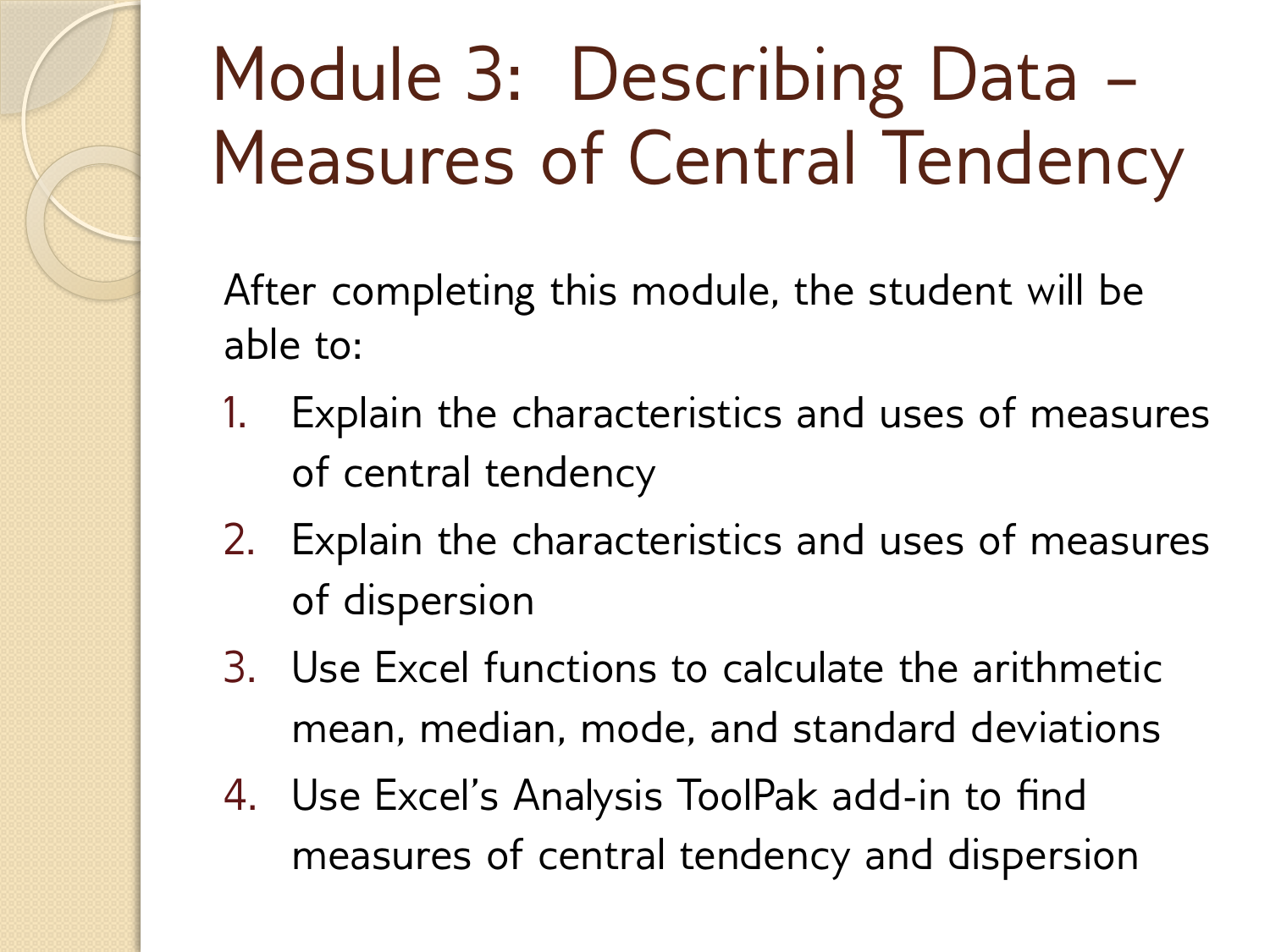

# Module 3:  Describing Data – Measures of Central Tendency
After completing this module, the student will be able to:
Explain the characteristics and uses of measures of central tendency
Explain the characteristics and uses of measures of dispersion
Use Excel functions to calculate the arithmetic mean, median, mode, and standard deviations
Use Excel’s Analysis ToolPak add-in to find measures of central tendency and dispersion